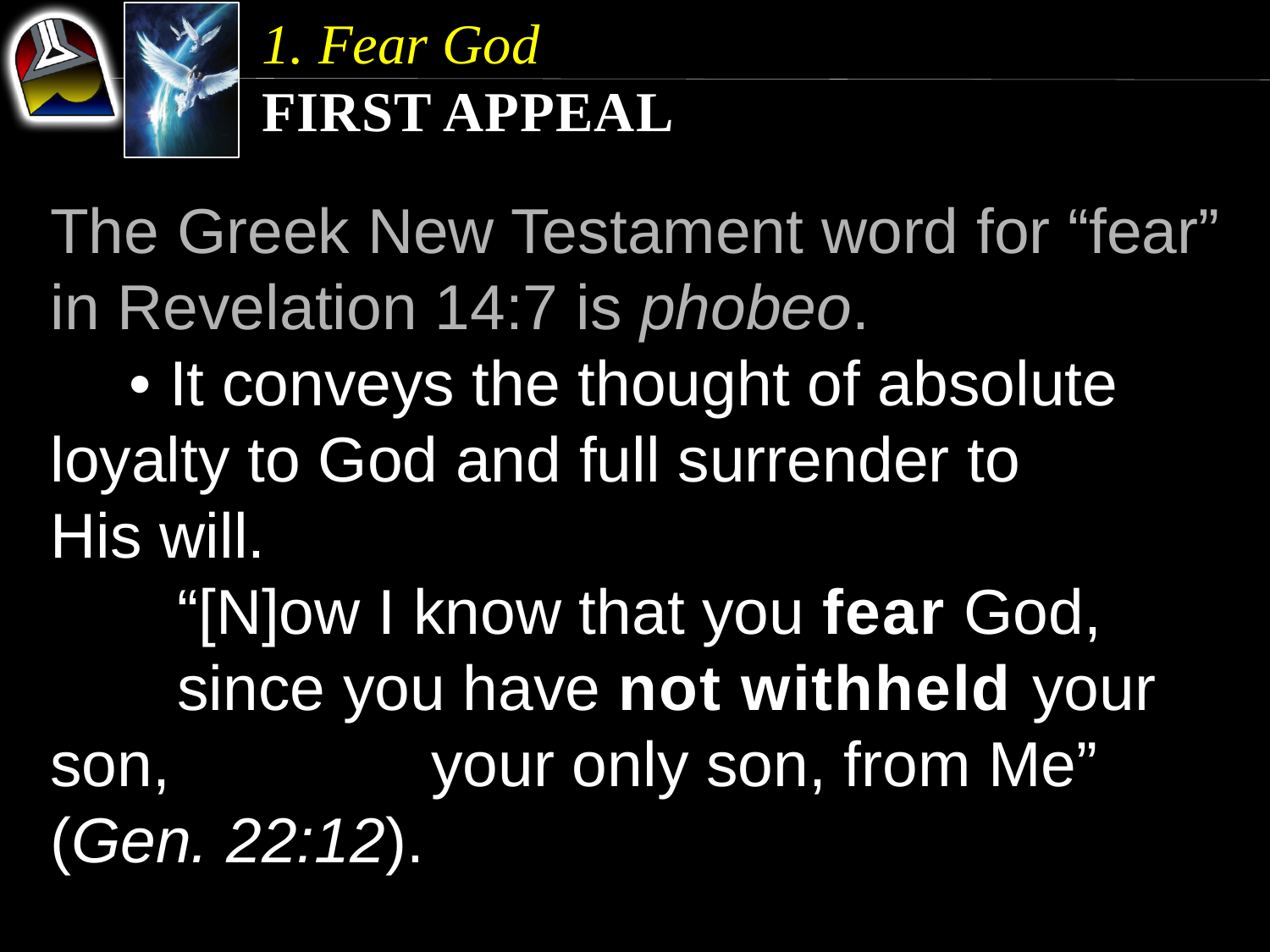

1. Fear God
First Appeal
The Greek New Testament word for “fear” in Revelation 14:7 is phobeo.
	• It conveys the thought of absolute loyalty to God and full surrender to         His will.
		“[N]ow I know that you fear God,   			since you have not withheld your son, 		your only son, from Me” (Gen. 22:12).